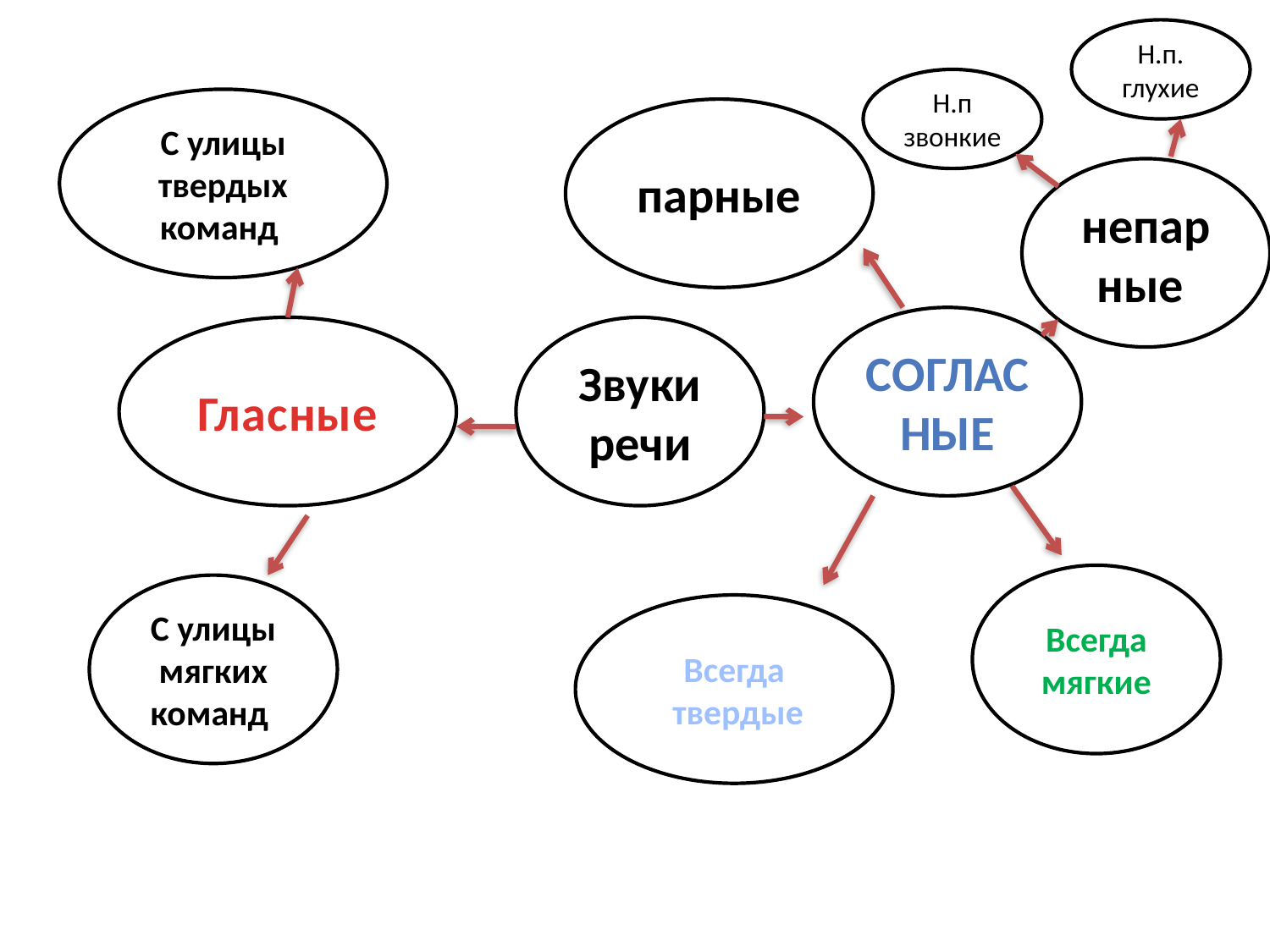

Н.п. глухие
Н.п звонкие
С улицы твердых команд
парные
непарные
Согласные
Гласные
Звуки речи
Всегда мягкие
С улицы мягких команд
Всегда
 твердые